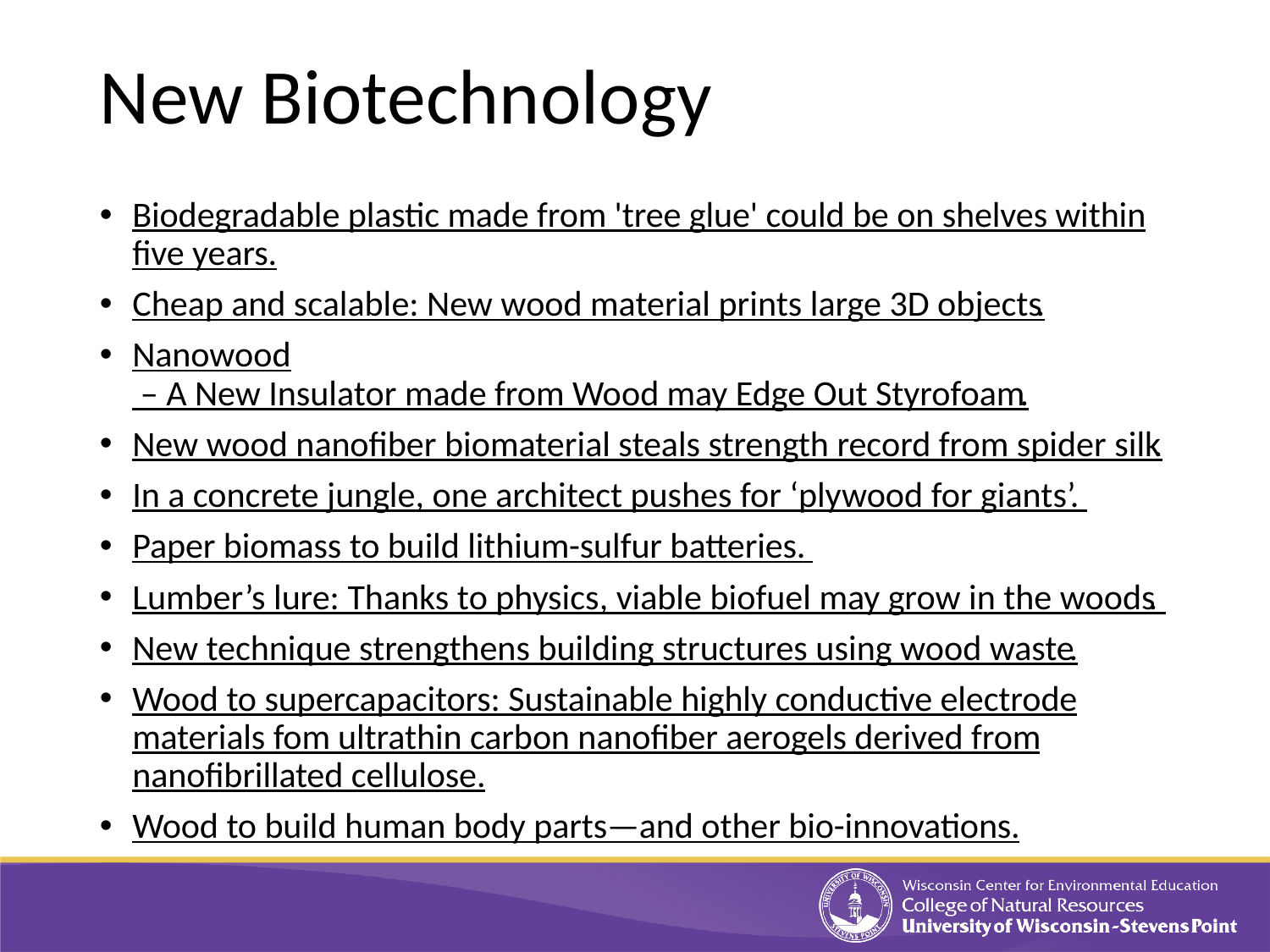

# New Biotechnology
Biodegradable plastic made from 'tree glue' could be on shelves within five years.
Cheap and scalable: New wood material prints large 3D objects.
Nanowood – A New Insulator made from Wood may Edge Out Styrofoam.
New wood nanofiber biomaterial steals strength record from spider silk.
In a concrete jungle, one architect pushes for ‘plywood for giants’.
Paper biomass to build lithium-sulfur batteries.
Lumber’s lure: Thanks to physics, viable biofuel may grow in the woods.
New technique strengthens building structures using wood waste.
Wood to supercapacitors: Sustainable highly conductive electrode materials fom ultrathin carbon nanofiber aerogels derived from nanofibrillated cellulose.
Wood to build human body parts—and other bio-innovations.